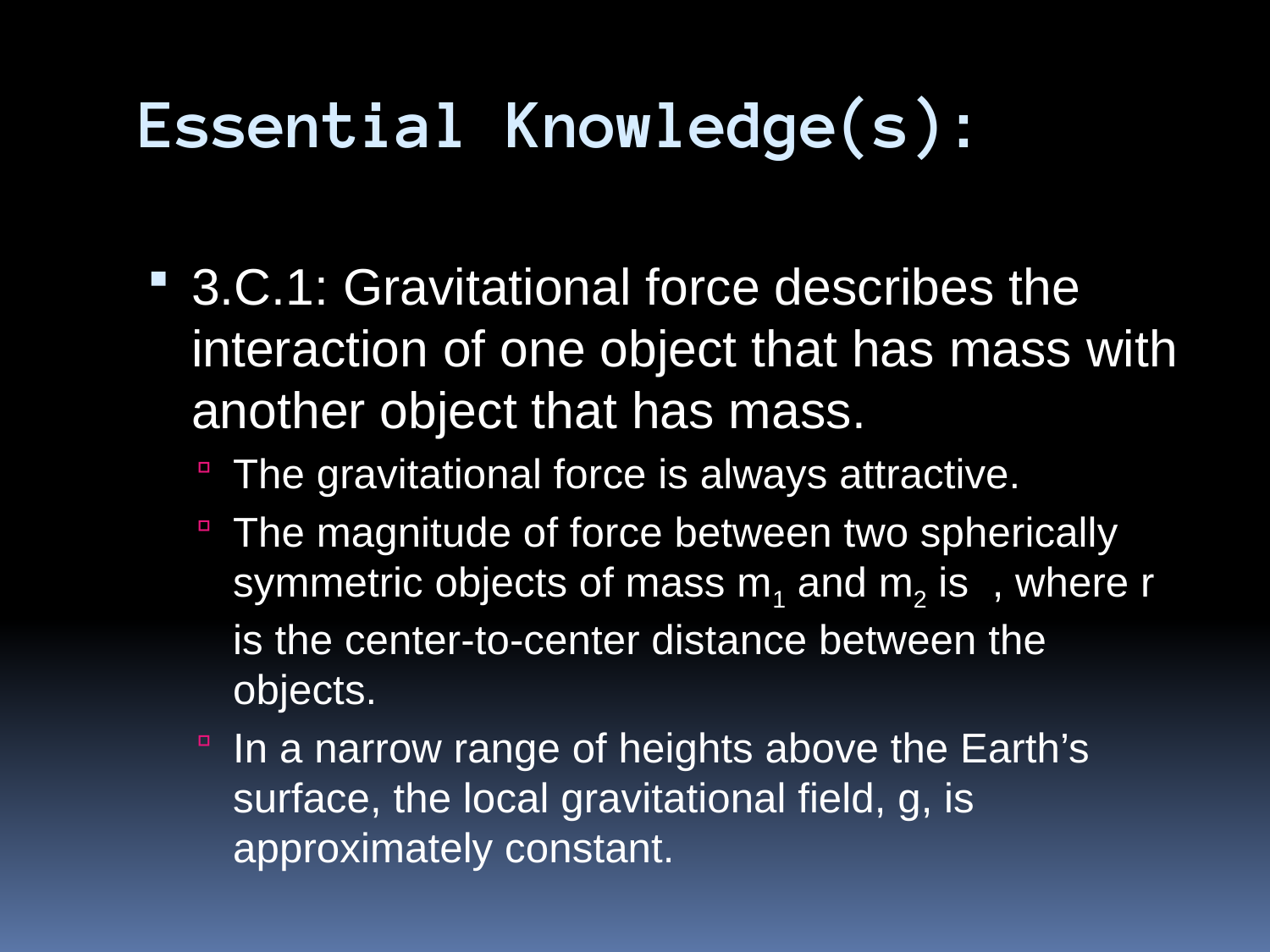

# Essential Knowledge(s):
3.C.1: Gravitational force describes the interaction of one object that has mass with another object that has mass.
The gravitational force is always attractive.
The magnitude of force between two spherically symmetric objects of mass m1 and m2 is  , where r is the center-to-center distance between the objects.
In a narrow range of heights above the Earth’s surface, the local gravitational field, g, is approximately constant.